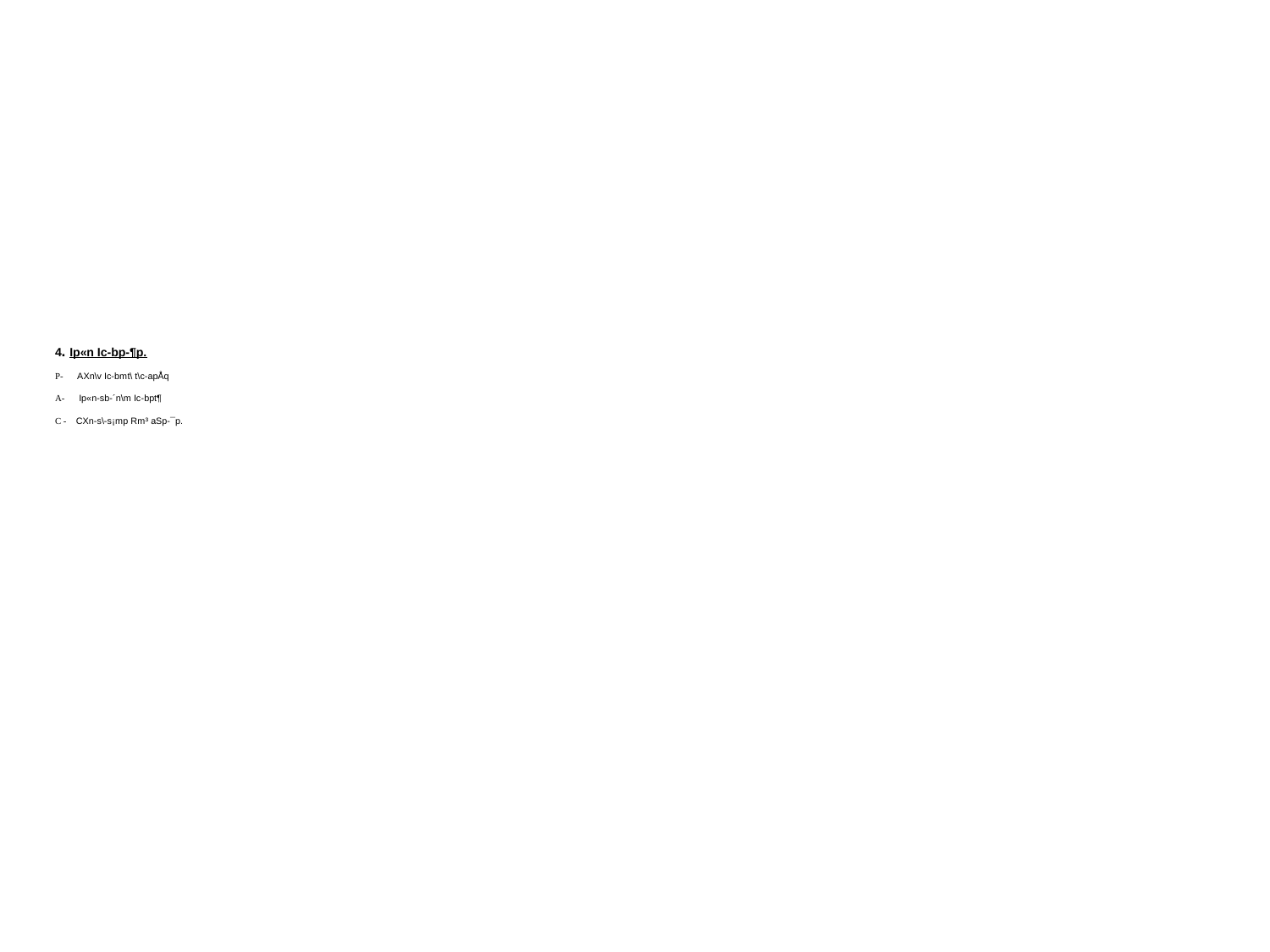

# 4. Ip«n Ic-bp-¶p. P-      AXn\v Ic-bmt\ t\c-apÅq A-      Ip«n-sb-´n\m Ic-bpt¶ C -    CXn-s\-s¡m­p Rm³ aSp-¯p.